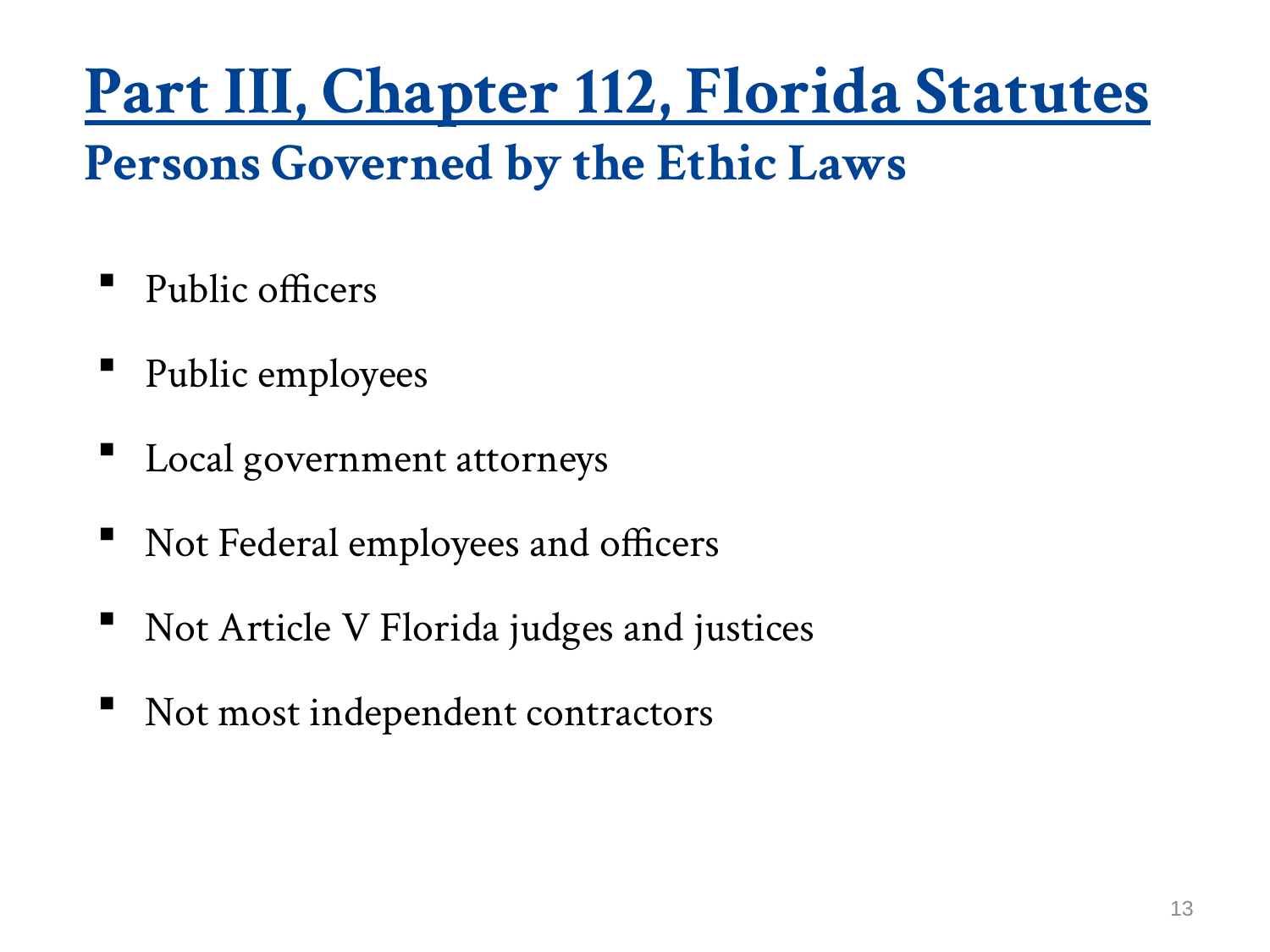

# Part III, Chapter 112, Florida Statutes Persons Governed by the Ethic Laws
Public officers
Public employees
Local government attorneys
Not Federal employees and officers
Not Article V Florida judges and justices
Not most independent contractors

13